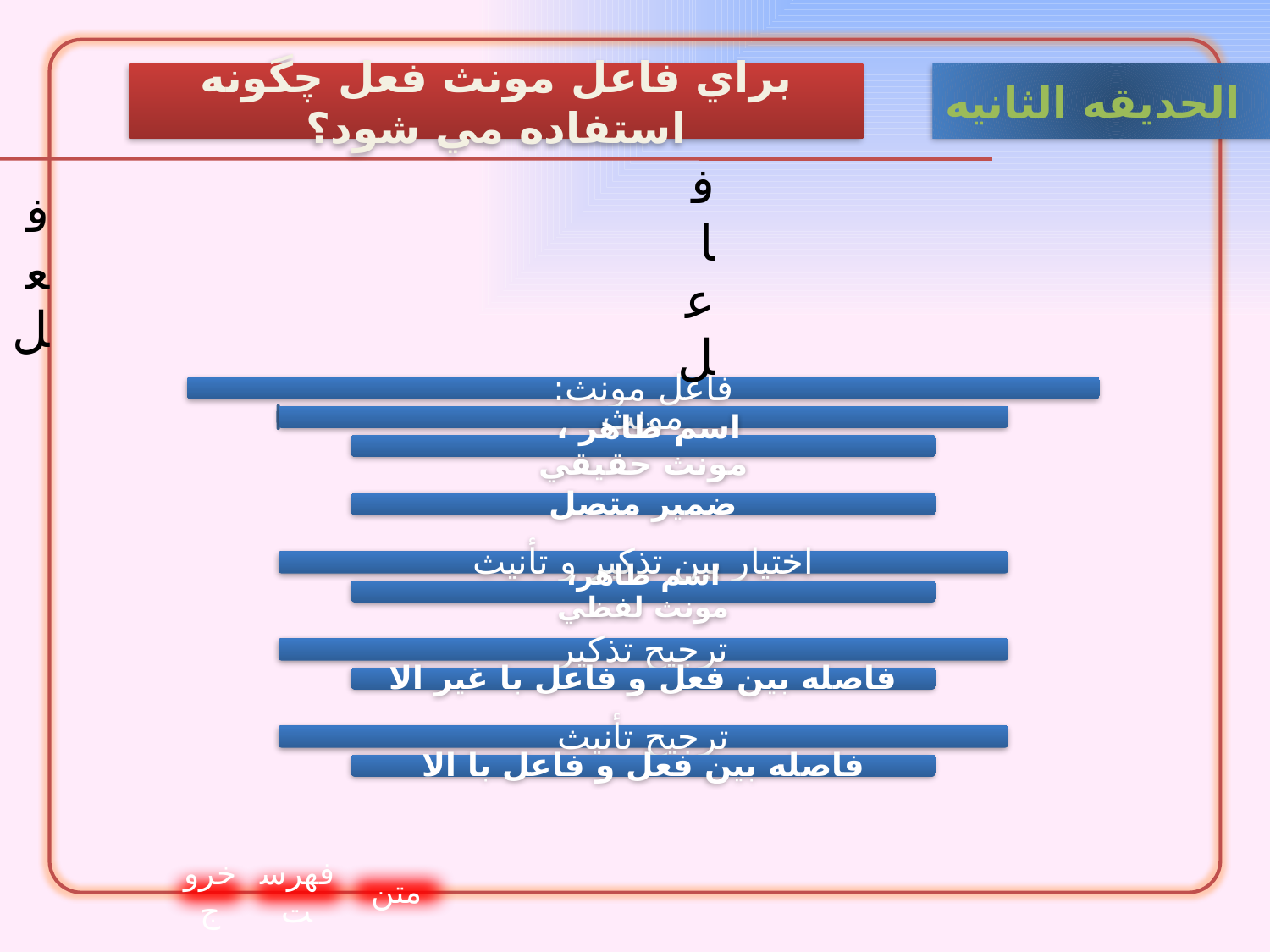

براي فاعل مونث فعل چگونه استفاده مي شود؟
الحدیقه الثانيه
فاعل مونث:
مونث
مونث حقيقي
ضمير متصل
مونث لفظي
فعل
فاعل
ترجيح تذكير
ترجيح تأنيث
خروج
فهرست
متن